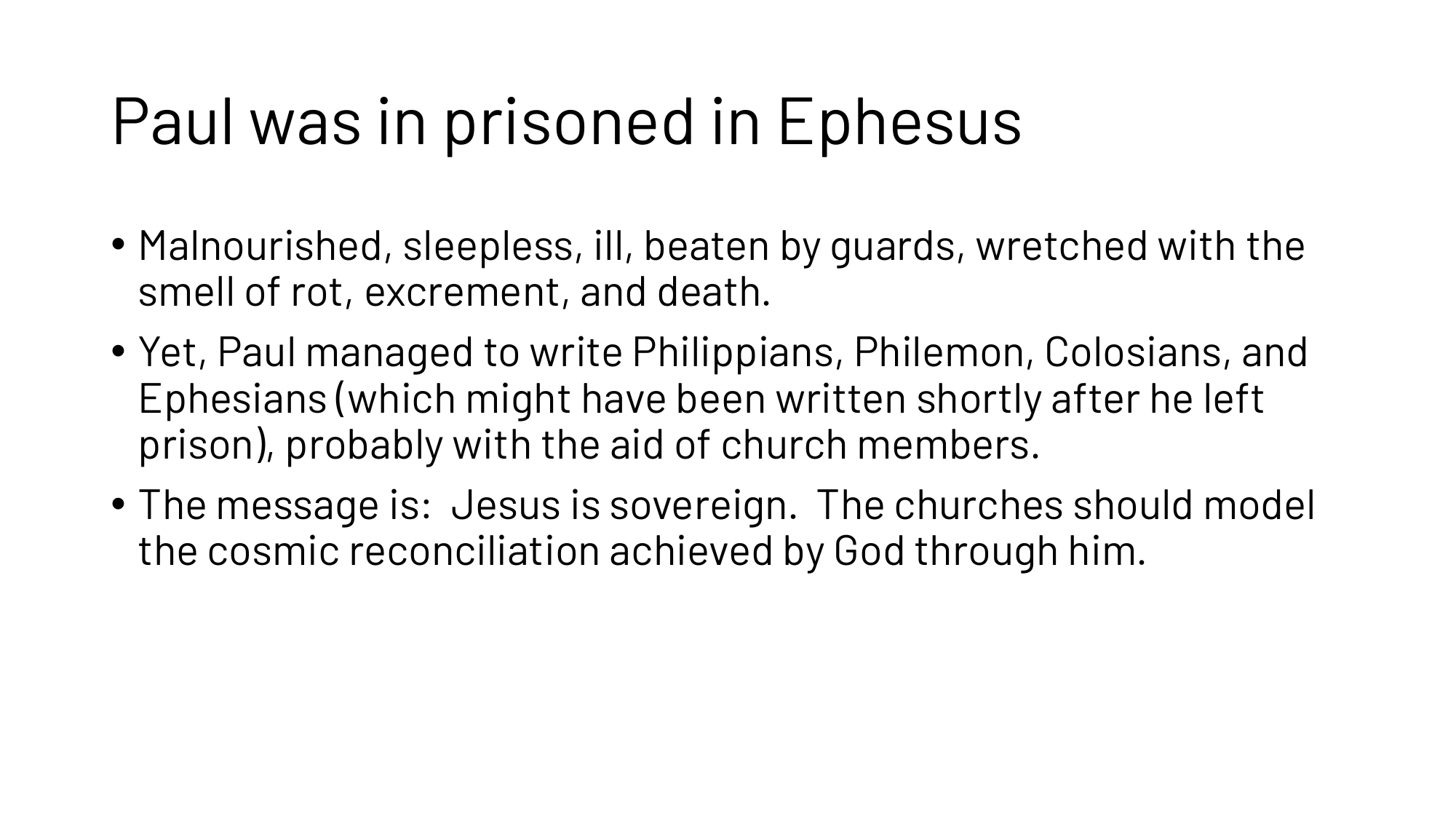

# Paul was in prisoned in Ephesus
Malnourished, sleepless, ill, beaten by guards, wretched with the smell of rot, excrement, and death.
Yet, Paul managed to write Philippians, Philemon, Colosians, and Ephesians (which might have been written shortly after he left prison), probably with the aid of church members.
The message is:  Jesus is sovereign.  The churches should model the cosmic reconciliation achieved by God through him.